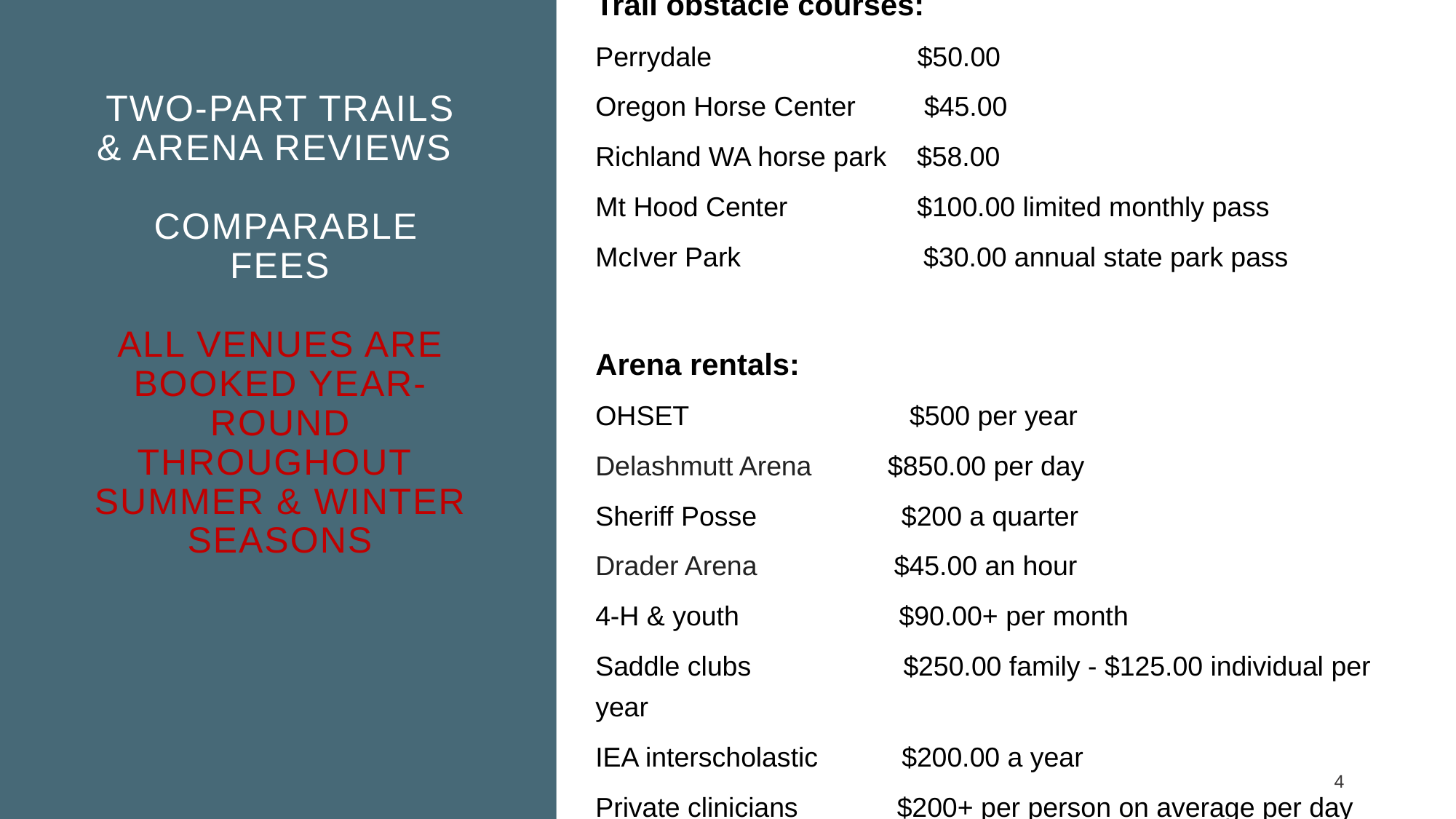

# TWO-Part TRAILS & ARENA Reviews comparable FEES ALL VENUES ARE BOOKED YEAR-ROUND THROUGHOUT  SUMMER & WINTER SEASONS
Trail obstacle courses:
Perrydale                           $50.00
Oregon Horse Center         $45.00
Richland WA horse park    $58.00
Mt Hood Center                 $100.00 limited monthly pass
McIver Park                        $30.00 annual state park pass

Arena rentals:
OHSET                             $500 per year
Delashmutt Arena          $850.00 per day
Sheriff Posse                   $200 a quarter
Drader Arena                  $45.00 an hour
4-H & youth                     $90.00+ per month
Saddle clubs                    $250.00 family - $125.00 individual per year
IEA interscholastic           $200.00 a year
Private clinicians             $200+ per person on average per day

4